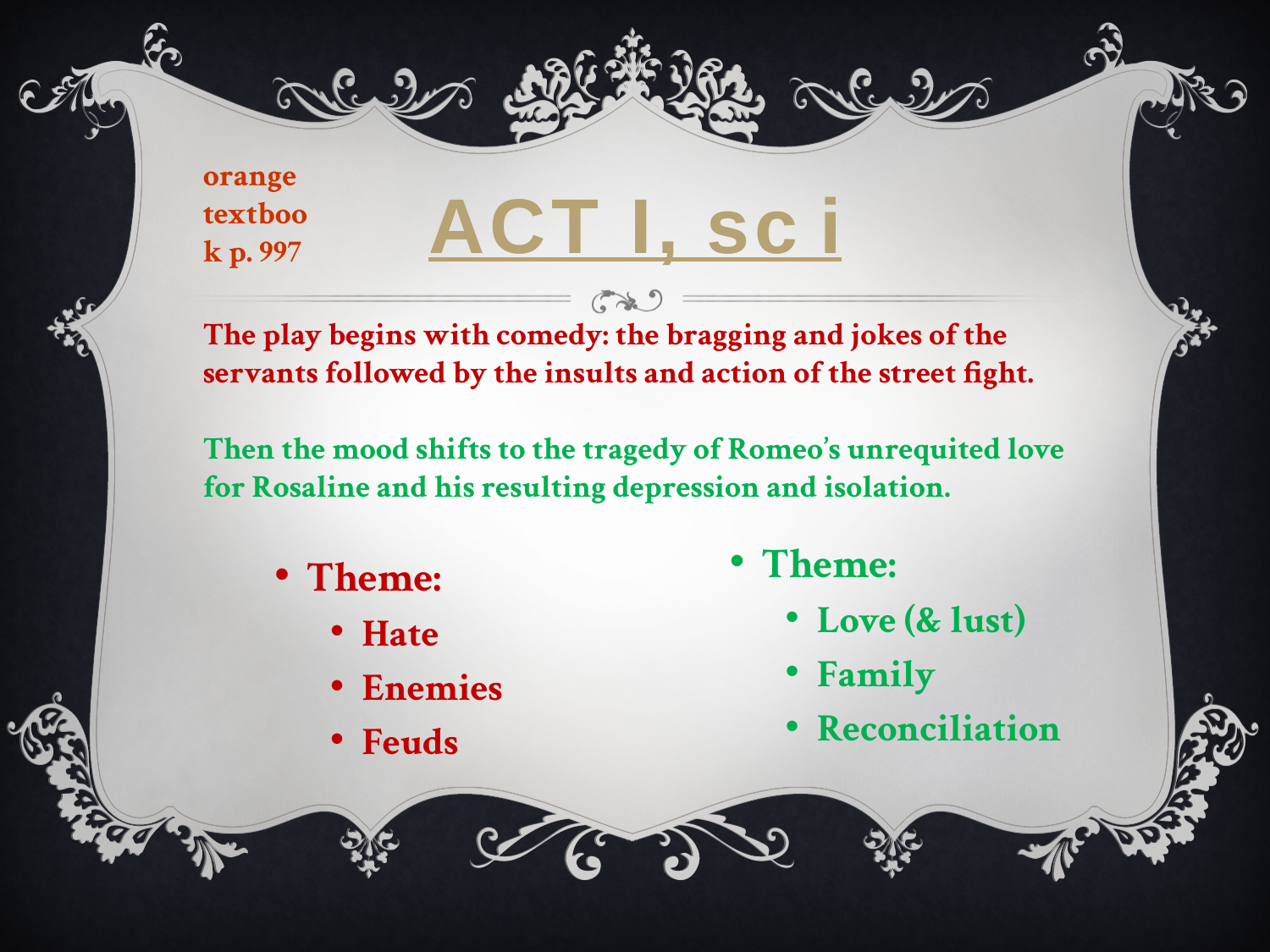

orange textbook p. 997
# Act I, sc i
The play begins with comedy: the bragging and jokes of the servants followed by the insults and action of the street fight.

Then the mood shifts to the tragedy of Romeo’s unrequited love for Rosaline and his resulting depression and isolation.
Theme:
Love (& lust)
Family
Reconciliation

Theme:
Hate
Enemies
Feuds